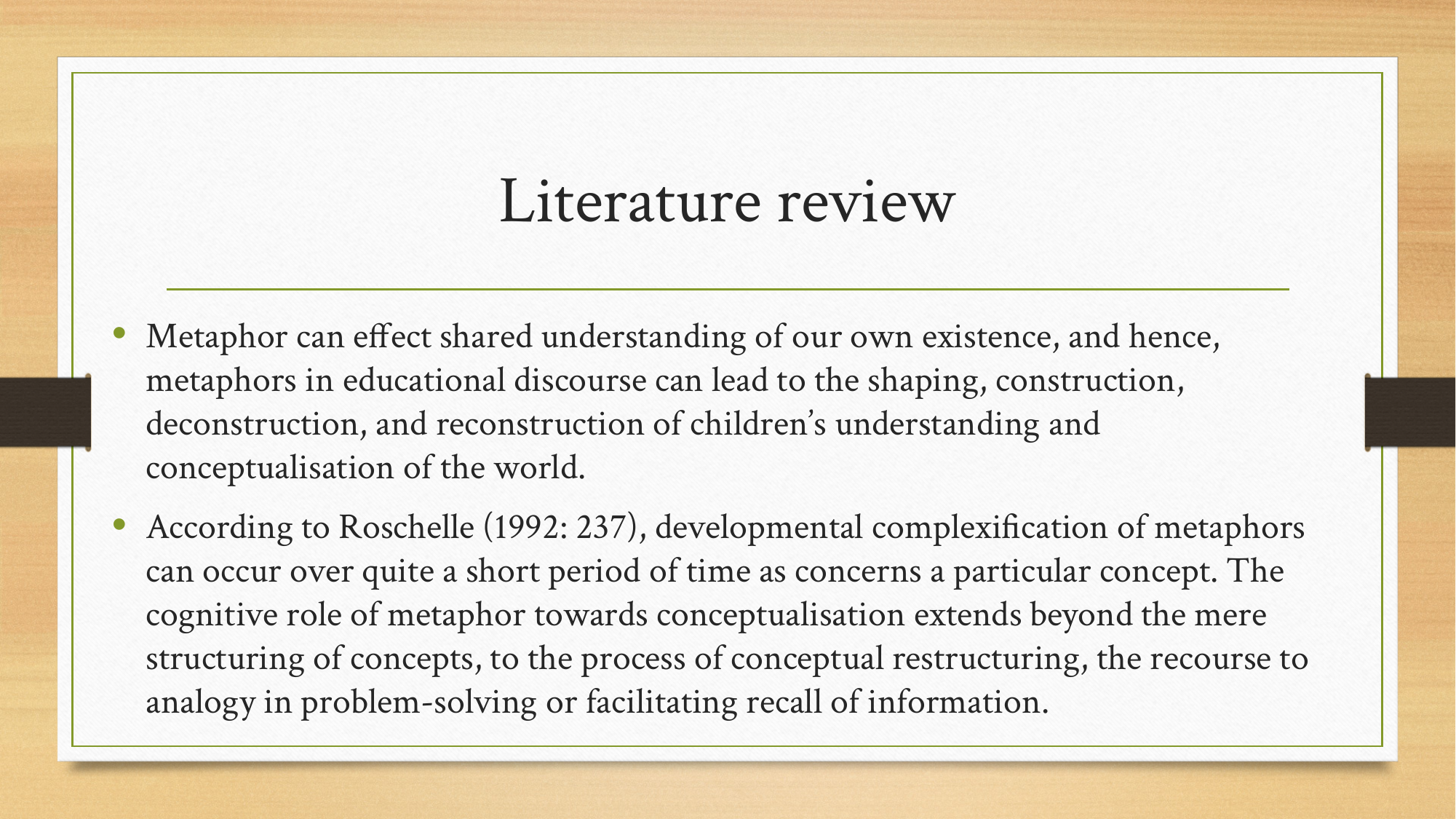

# Literature review
Metaphor can effect shared understanding of our own existence, and hence, metaphors in educational discourse can lead to the shaping, construction, deconstruction, and reconstruction of children’s understanding and conceptualisation of the world.
According to Roschelle (1992: 237), developmental complexification of metaphors can occur over quite a short period of time as concerns a particular concept. The cognitive role of metaphor towards conceptualisation extends beyond the mere structuring of concepts, to the process of conceptual restructuring, the recourse to analogy in problem-solving or facilitating recall of information.